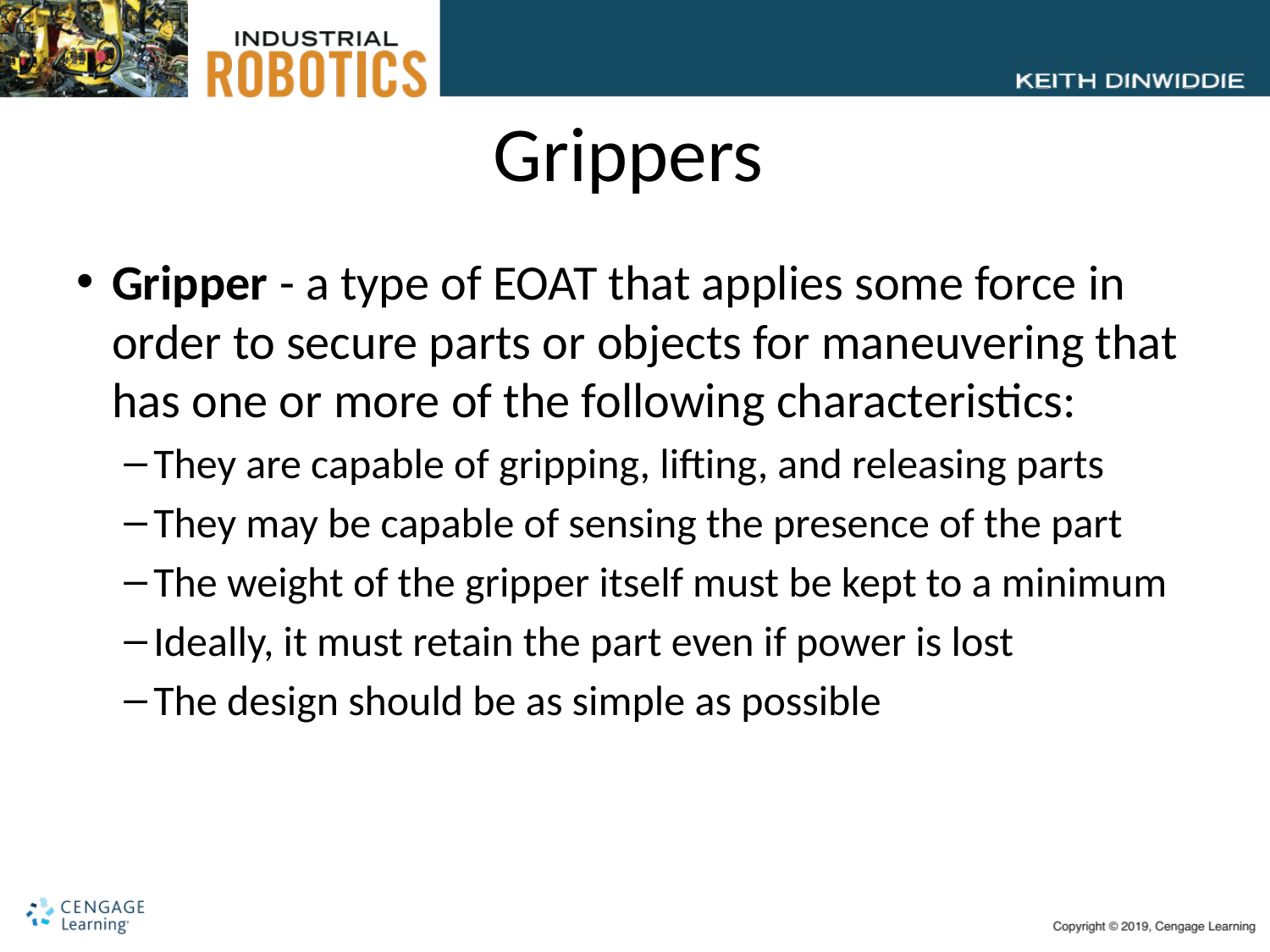

# Grippers
Gripper - a type of EOAT that applies some force in order to secure parts or objects for maneuvering that has one or more of the following characteristics:
They are capable of gripping, lifting, and releasing parts
They may be capable of sensing the presence of the part
The weight of the gripper itself must be kept to a minimum
Ideally, it must retain the part even if power is lost
The design should be as simple as possible